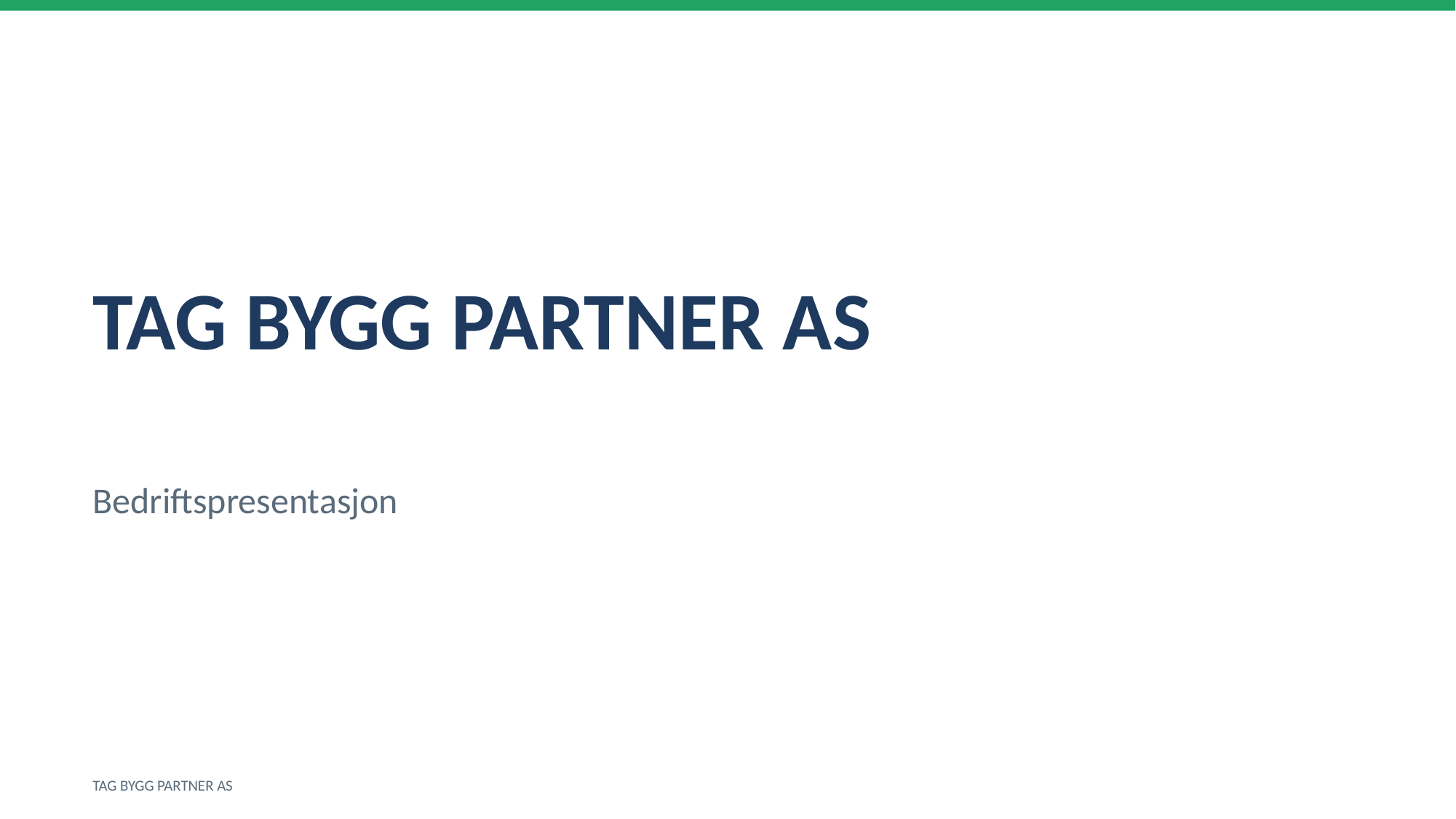

TAG BYGG PARTNER AS
Bedriftspresentasjon
TAG BYGG PARTNER AS